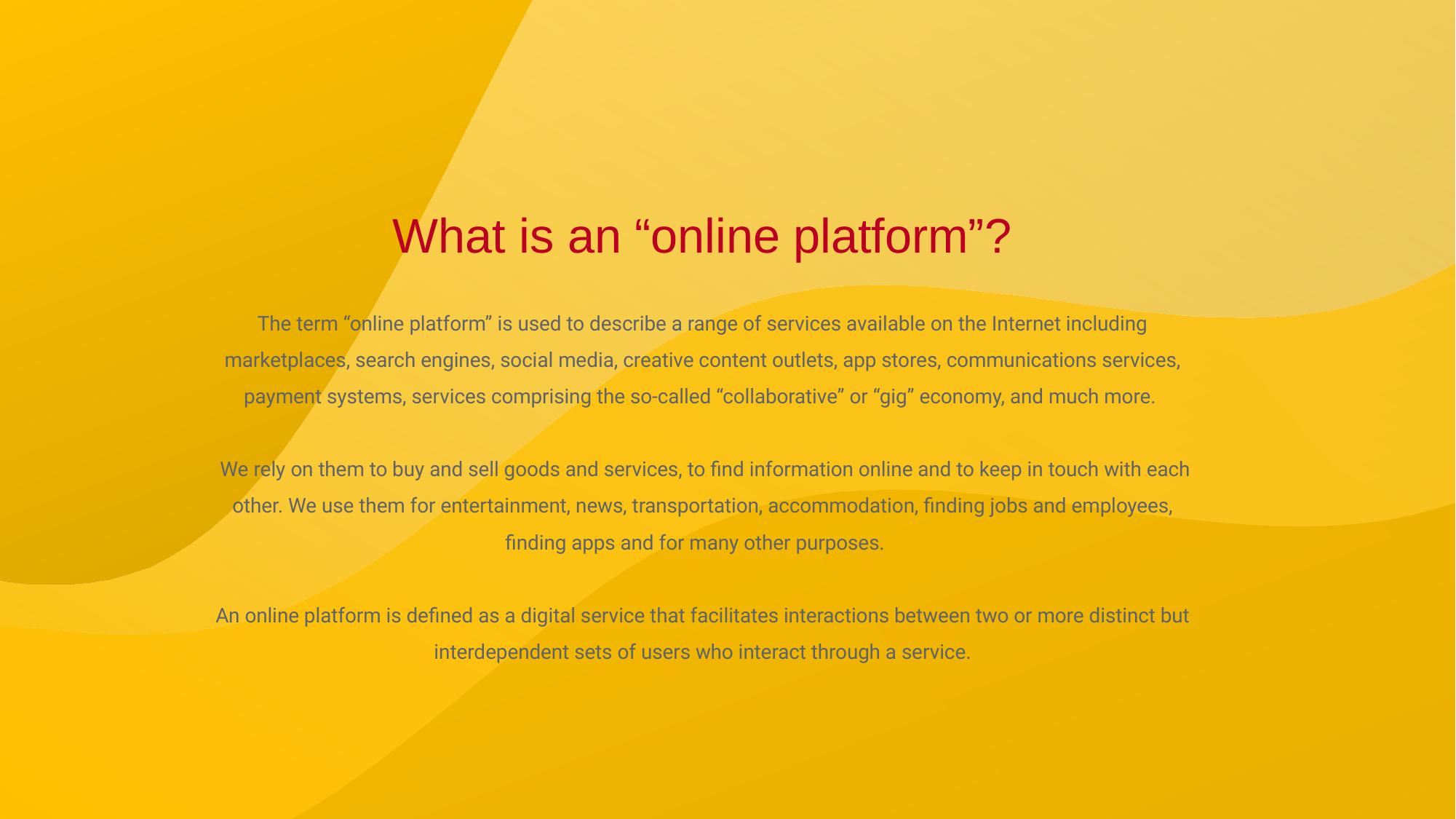

What is an “online platform”?

The term “online platform” is used to describe a range of services available on the Internet including marketplaces, search engines, social media, creative content outlets, app stores, communications services, payment systems, services comprising the so-called “collaborative” or “gig” economy, and much more.

 We rely on them to buy and sell goods and services, to find information online and to keep in touch with each other. We use them for entertainment, news, transportation, accommodation, finding jobs and employees, finding apps and for many other purposes.

An online platform is defined as a digital service that facilitates interactions between two or more distinct but interdependent sets of users who interact through a service.